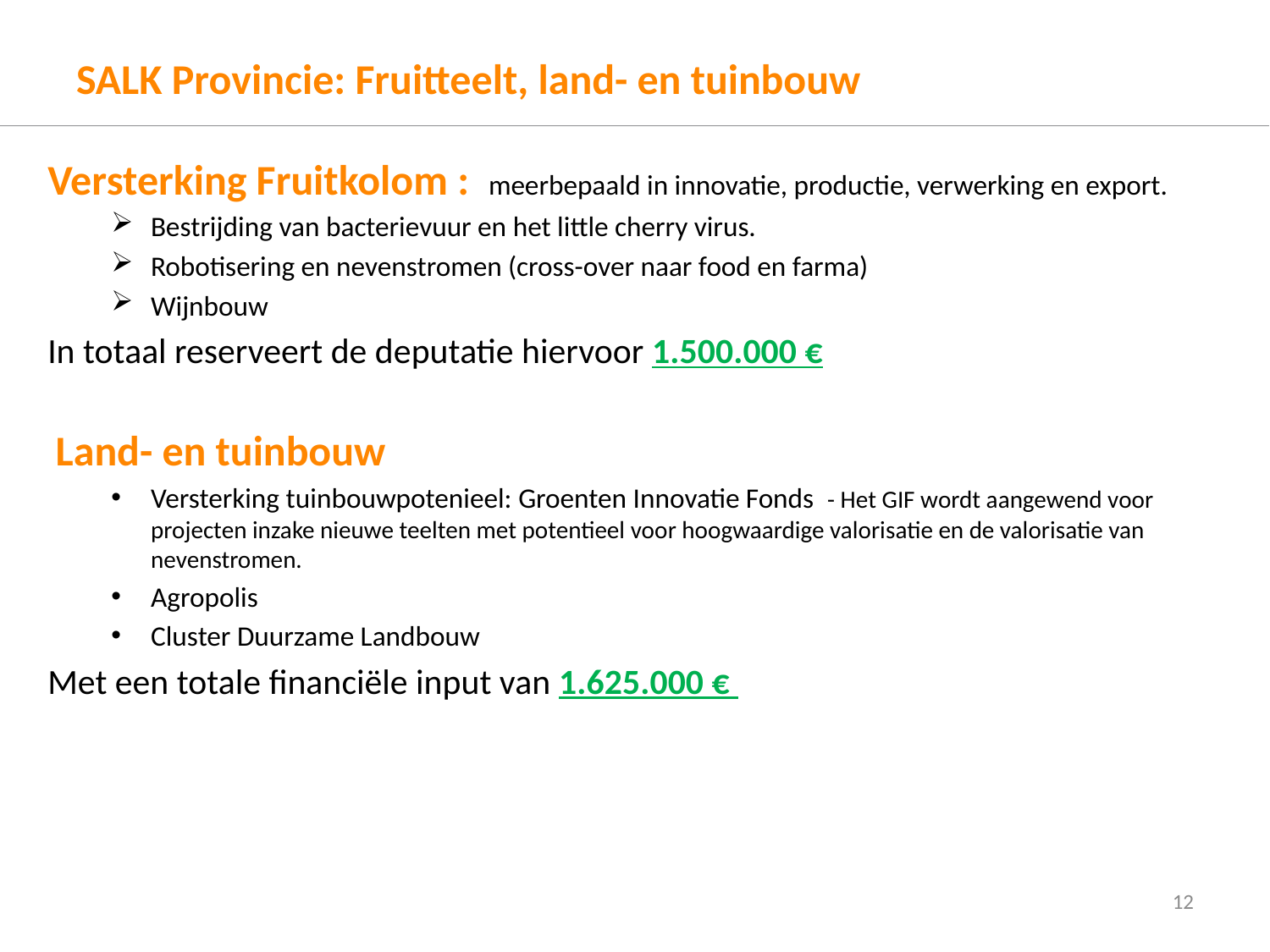

# SALK Provincie: Fruitteelt, land- en tuinbouw
Versterking Fruitkolom :  meerbepaald in innovatie, productie, verwerking en export.
Bestrijding van bacterievuur en het little cherry virus.
Robotisering en nevenstromen (cross-over naar food en farma)
Wijnbouw
In totaal reserveert de deputatie hiervoor 1.500.000 €

Land- en tuinbouw
Versterking tuinbouwpotenieel: Groenten Innovatie Fonds  - Het GIF wordt aangewend voor projecten inzake nieuwe teelten met potentieel voor hoogwaardige valorisatie en de valorisatie van nevenstromen.
Agropolis
Cluster Duurzame Landbouw
Met een totale financiële input van 1.625.000 €

12